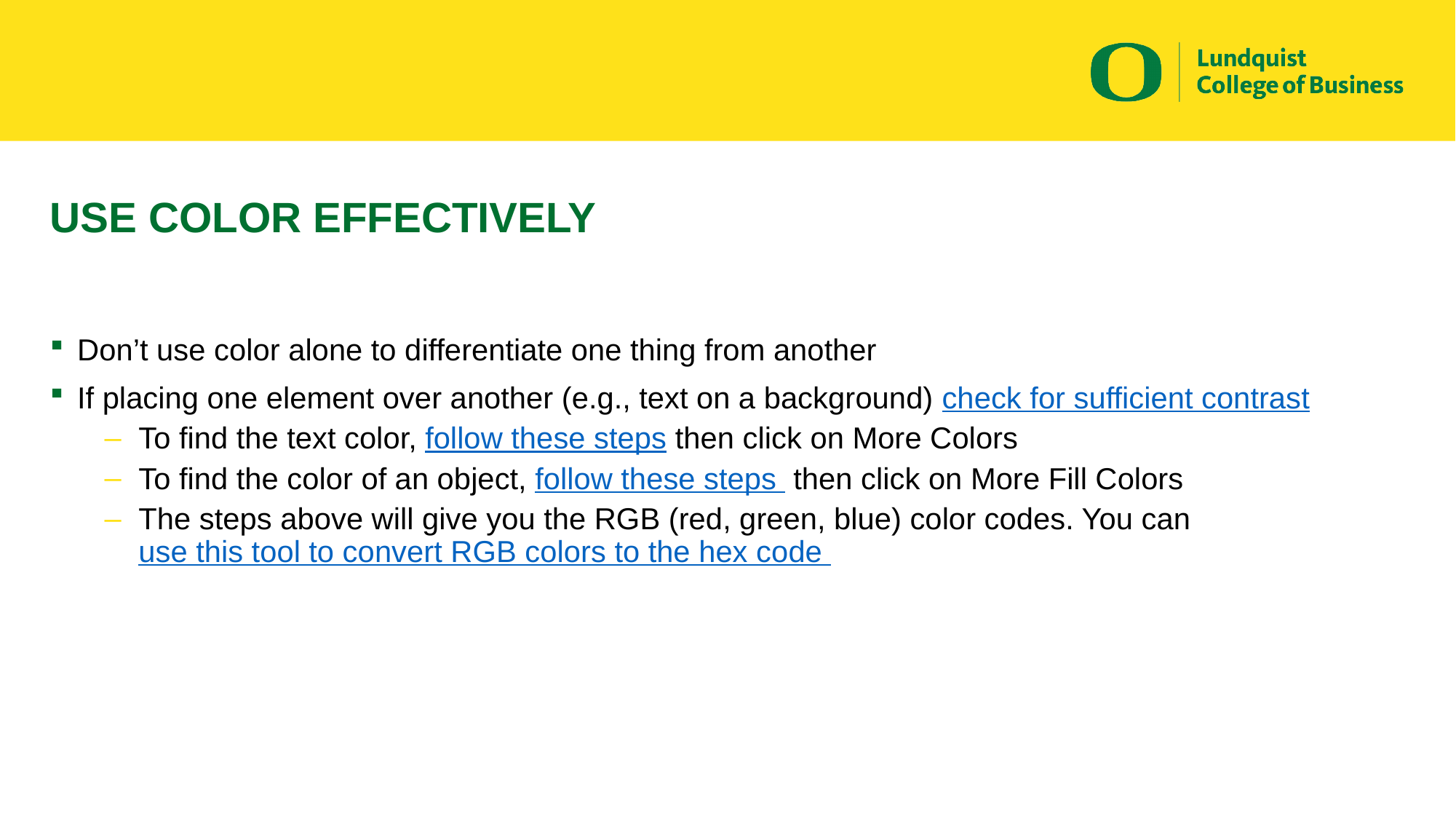

# USE COLOR EFFECTIVELY
Don’t use color alone to differentiate one thing from another
If placing one element over another (e.g., text on a background) check for sufficient contrast
To find the text color, follow these steps then click on More Colors
To find the color of an object, follow these steps  then click on More Fill Colors
The steps above will give you the RGB (red, green, blue) color codes. You can use this tool to convert RGB colors to the hex code